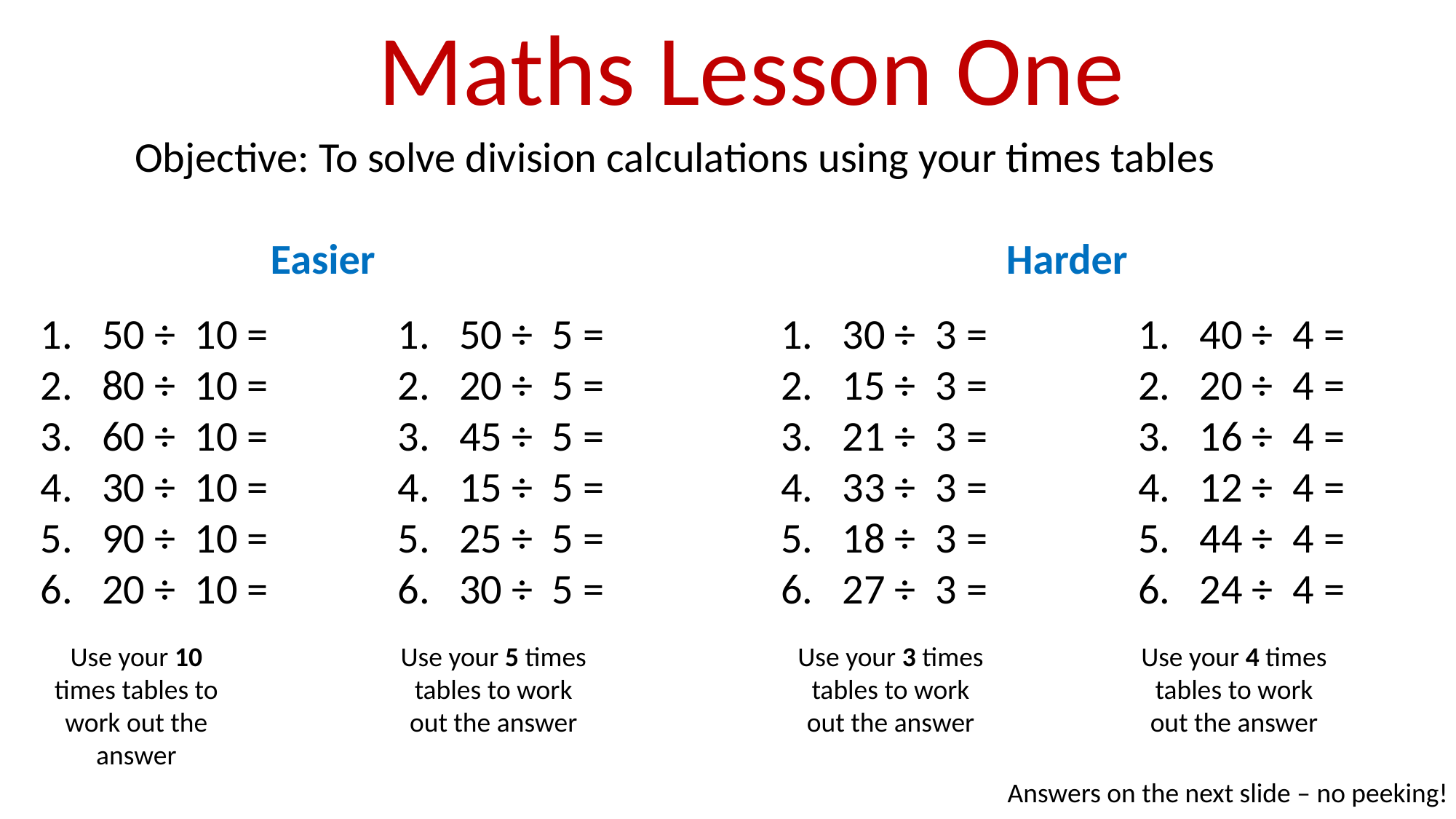

# Maths Lesson One
Objective: To solve division calculations using your times tables

Easier
Harder
30 ÷  3 =
15 ÷  3 =
21 ÷  3 =
33 ÷  3 =
18 ÷  3 =
27 ÷  3 =

40 ÷  4 =
20 ÷  4 =
16 ÷  4 =
12 ÷  4 =
44 ÷  4 =
24 ÷  4 =

50 ÷  10 =
80 ÷  10 =
60 ÷  10 =
30 ÷  10 =
90 ÷  10 =
20 ÷  10 =

50 ÷  5 =
20 ÷  5 =
45 ÷  5 =
15 ÷  5 =
25 ÷  5 =
30 ÷  5 =

Use your 3 times tables to work out the answer
Use your 5 times tables to work out the answer
Use your 4 times tables to work out the answer
Use your 10 times tables to work out the answer
Answers on the next slide – no peeking!